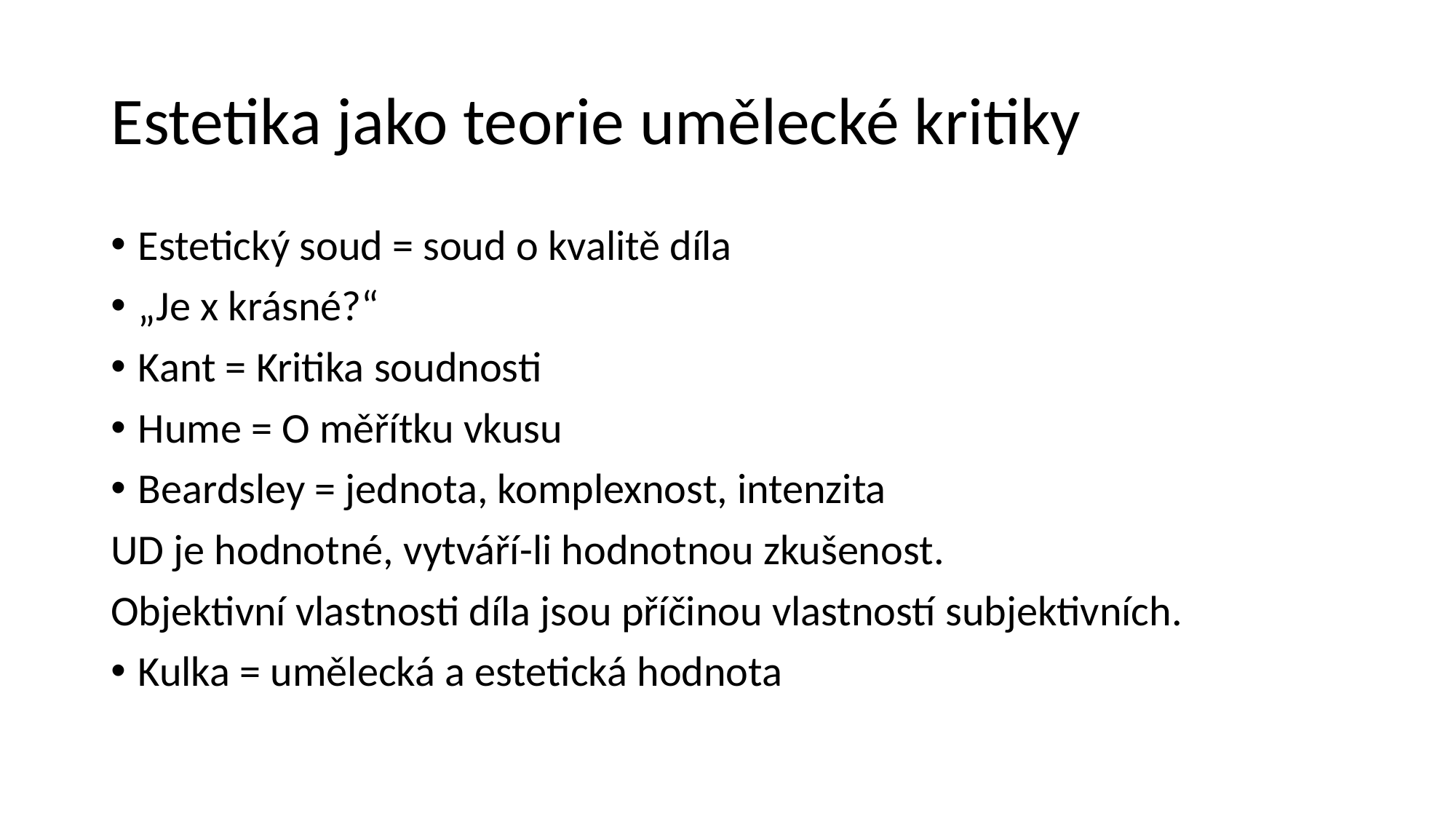

# Estetika jako teorie umělecké kritiky
Estetický soud = soud o kvalitě díla
„Je x krásné?“
Kant = Kritika soudnosti
Hume = O měřítku vkusu
Beardsley = jednota, komplexnost, intenzita
UD je hodnotné, vytváří-li hodnotnou zkušenost.
Objektivní vlastnosti díla jsou příčinou vlastností subjektivních.
Kulka = umělecká a estetická hodnota